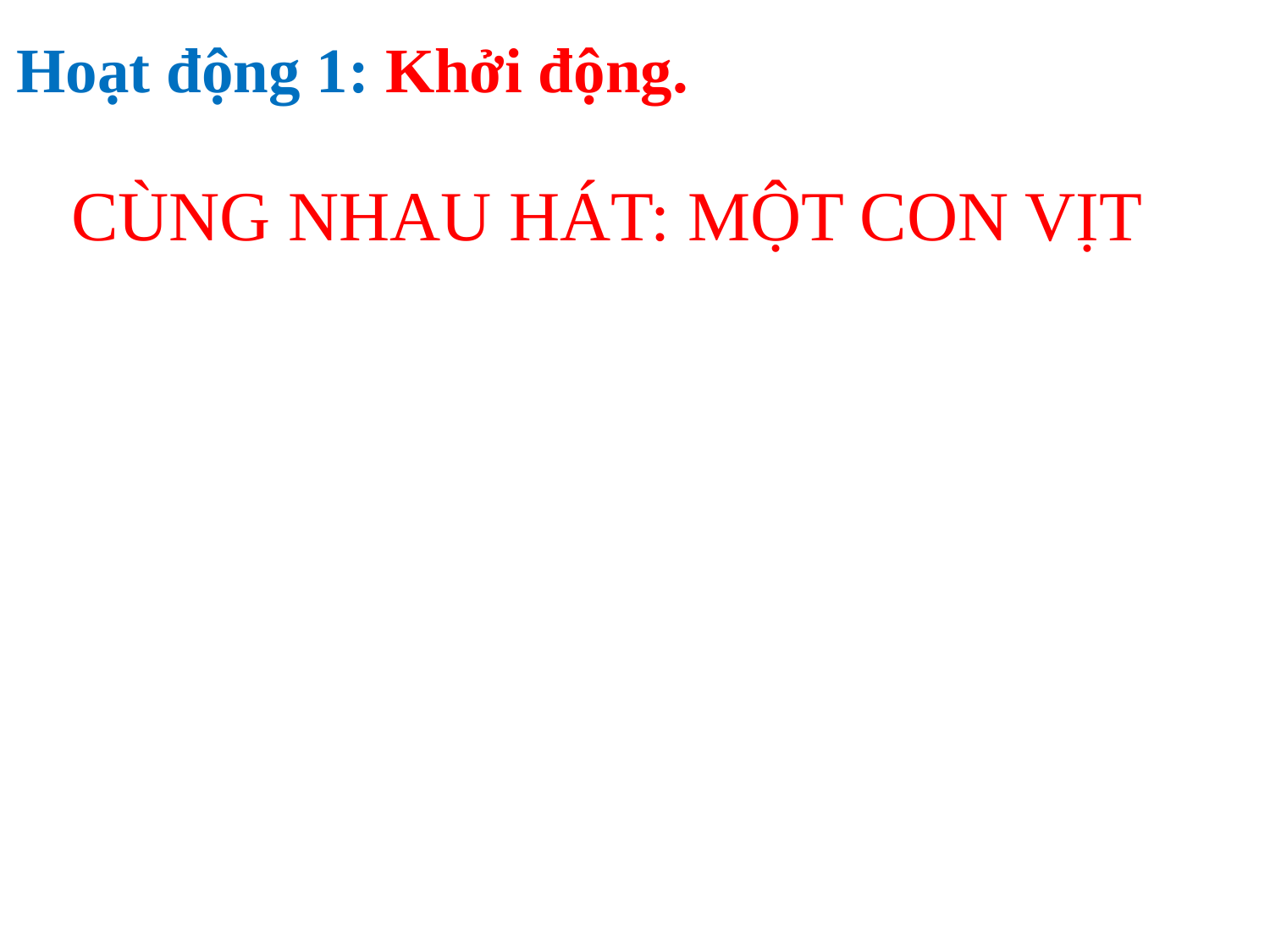

Hoạt động 1: Khởi động.
CÙNG NHAU HÁT: MỘT CON VỊT